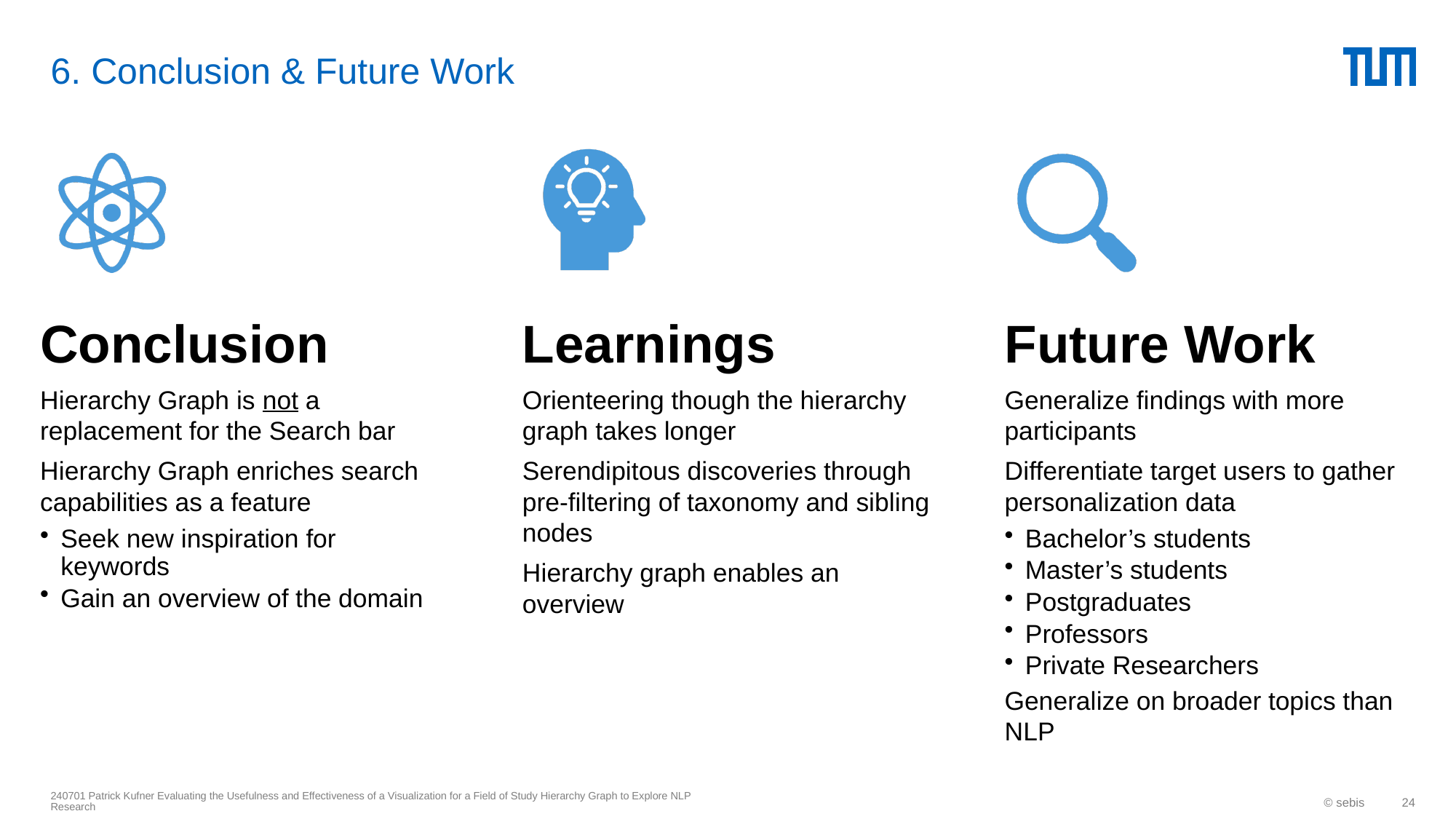

# 6. Conclusion & Future Work
Conclusion
Hierarchy Graph is not a replacement for the Search bar
Hierarchy Graph enriches search capabilities as a feature
Seek new inspiration for keywords
Gain an overview of the domain
Learnings
Orienteering though the hierarchy graph takes longer
Serendipitous discoveries through pre-filtering of taxonomy and sibling nodes
Hierarchy graph enables an overview
Future Work
Generalize findings with more participants
Differentiate target users to gather personalization data
Bachelor’s students
Master’s students
Postgraduates
Professors
Private Researchers
Generalize on broader topics than NLP
240701 Patrick Kufner Evaluating the Usefulness and Effectiveness of a Visualization for a Field of Study Hierarchy Graph to Explore NLP Research
© sebis
24